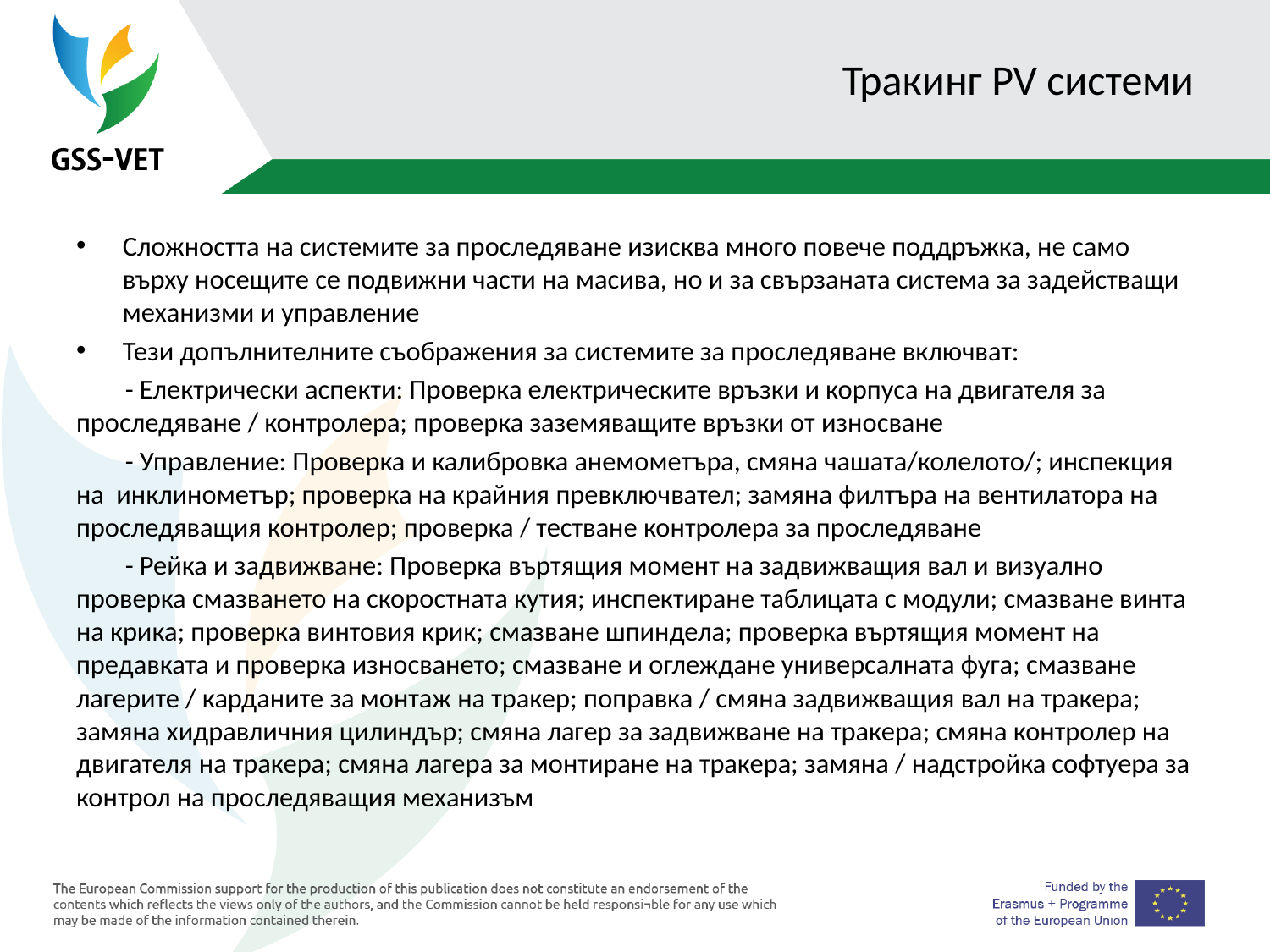

# Тракинг PV системи
Сложността на системите за проследяване изисква много повече поддръжка, не само върху носещите се подвижни части на масива, но и за свързаната система за задействащи механизми и управление
Тези допълнителните съображения за системите за проследяване включват:
        - Електрически аспекти: Проверка електрическите връзки и корпуса на двигателя за  проследяване / контролера; проверка заземяващите връзки от износване
        - Управление: Проверка и калибровка анемометъра, смяна чашата/колелото/; инспекция на  инклинометър; проверка на крайния превключвател; замяна филтъра на вентилатора на проследяващия контролер; проверка / тестване контролера за проследяване
        - Рейка и задвижване: Проверка въртящия момент на задвижващия вал и визуално проверка смазването на скоростната кутия; инспектиране таблицата с модули; смазване винта на крика; проверка винтовия крик; смазване шпиндела; проверка въртящия момент на предавката и проверка износването; смазване и оглеждане универсалната фуга; смазване лагерите / карданите за монтаж на тракер; поправка / смяна задвижващия вал на тракера; замяна хидравличния цилиндър; смяна лагер за задвижване на тракера; смяна контролер на двигателя на тракера; смяна лагера за монтиране на тракера; замяна / надстройка софтуера за контрол на проследяващия механизъм